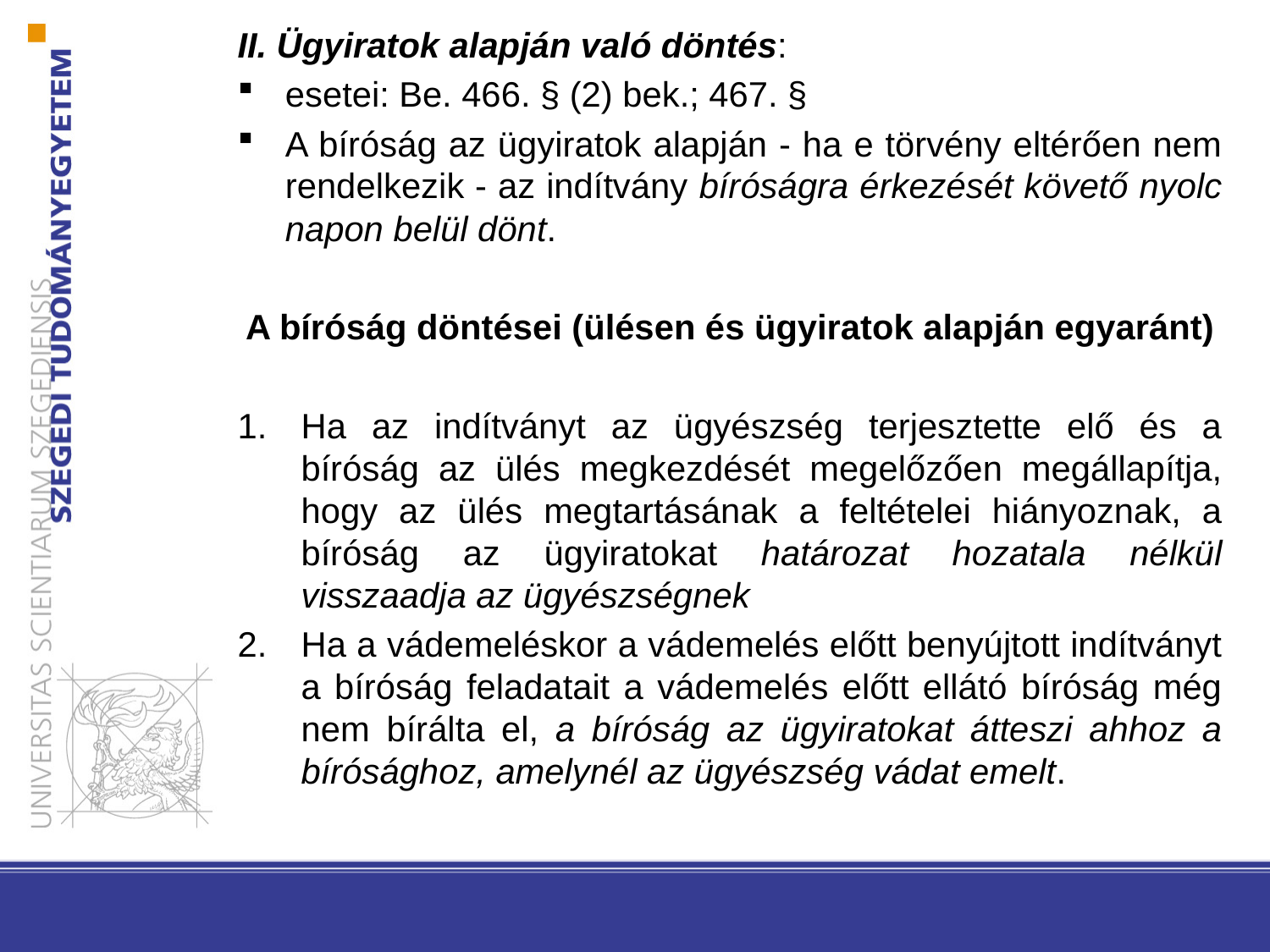

II. Ügyiratok alapján való döntés:
esetei: Be. 466. § (2) bek.; 467. §
A bíróság az ügyiratok alapján - ha e törvény eltérően nem rendelkezik - az indítvány bíróságra érkezését követő nyolc napon belül dönt.

A bíróság döntései (ülésen és ügyiratok alapján egyaránt)

Ha az indítványt az ügyészség terjesztette elő és a bíróság az ülés megkezdését megelőzően megállapítja, hogy az ülés megtartásának a feltételei hiányoznak, a bíróság az ügyiratokat határozat hozatala nélkül visszaadja az ügyészségnek
Ha a vádemeléskor a vádemelés előtt benyújtott indítványt a bíróság feladatait a vádemelés előtt ellátó bíróság még nem bírálta el, a bíróság az ügyiratokat átteszi ahhoz a bírósághoz, amelynél az ügyészség vádat emelt.